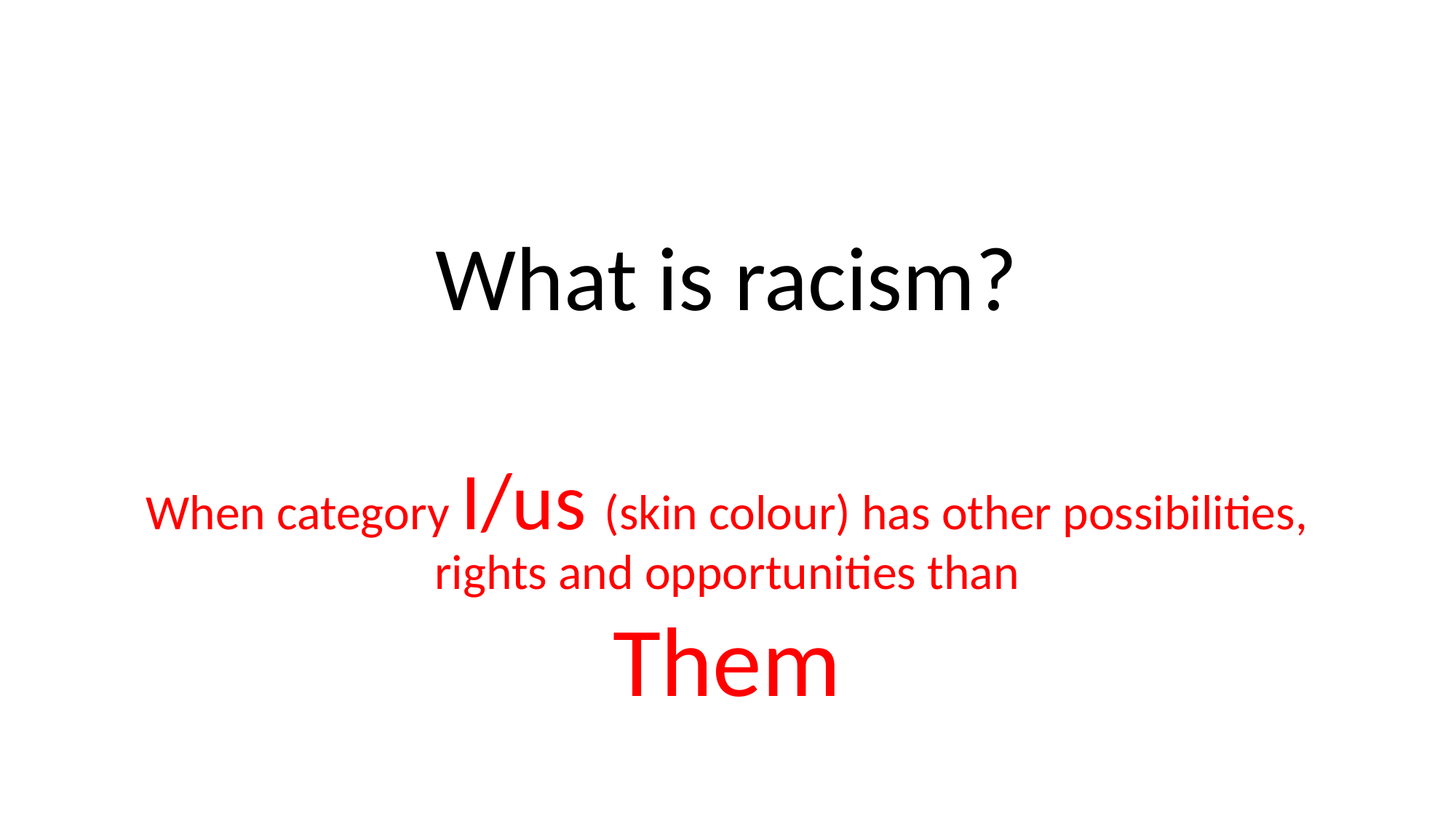

# What is racism?

When category I/us (skin colour) has other possibilities, rights and opportunities than
Them